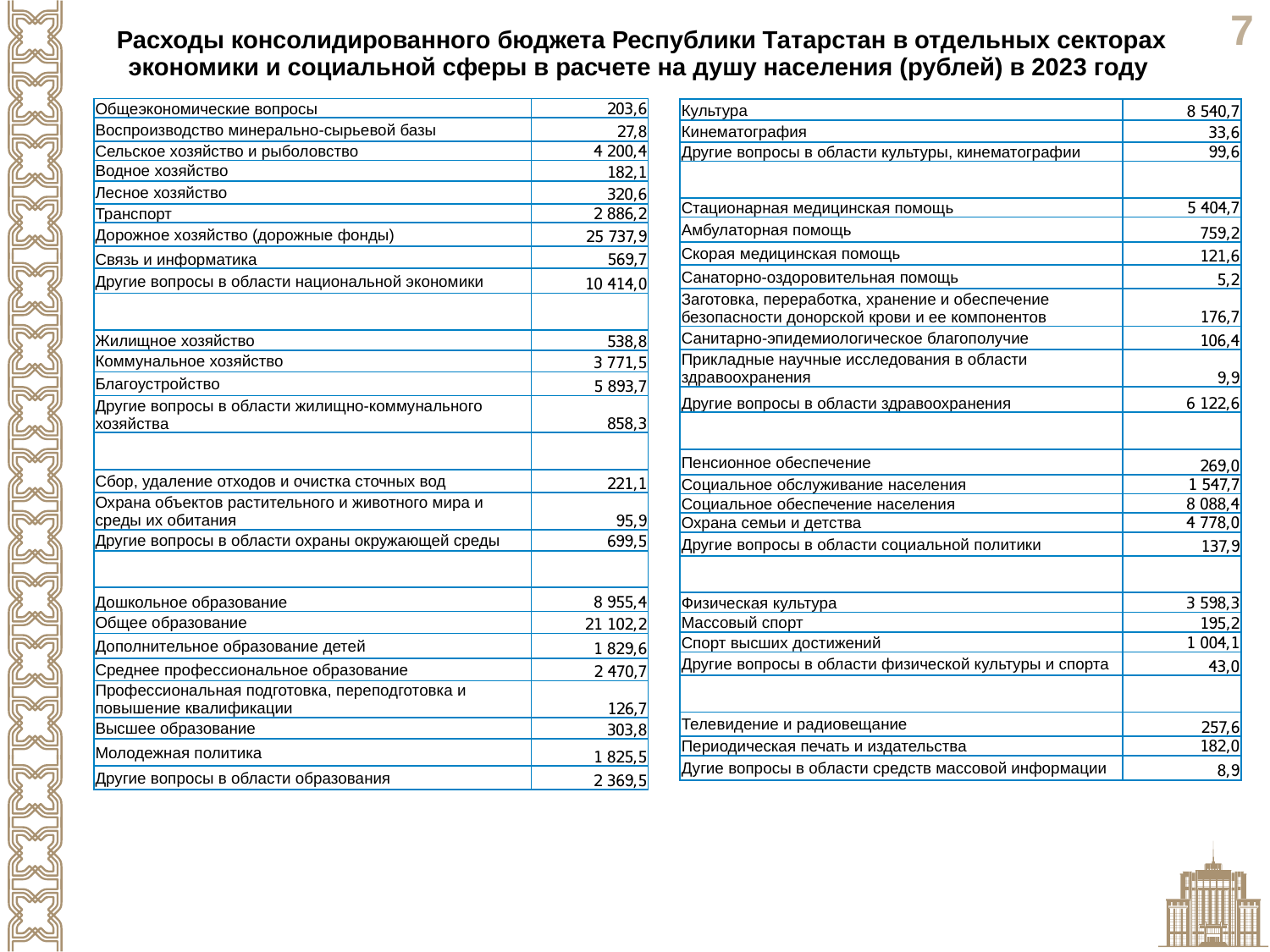

Расходы консолидированного бюджета Республики Татарстан в отдельных секторах экономики и социальной сферы в расчете на душу населения (рублей) в 2023 году
| Общеэкономические вопросы | 203,6 |
| --- | --- |
| Воспроизводство минерально-сырьевой базы | 27,8 |
| Сельское хозяйство и рыболовство | 4 200,4 |
| Водное хозяйство | 182,1 |
| Лесное хозяйство | 320,6 |
| Транспорт | 2 886,2 |
| Дорожное хозяйство (дорожные фонды) | 25 737,9 |
| Связь и информатика | 569,7 |
| Другие вопросы в области национальной экономики | 10 414,0 |
|  |  |
| Жилищное хозяйство | 538,8 |
| Коммунальное хозяйство | 3 771,5 |
| Благоустройство | 5 893,7 |
| Другие вопросы в области жилищно-коммунального хозяйства | 858,3 |
|  |  |
| Сбор, удаление отходов и очистка сточных вод | 221,1 |
| Охрана объектов растительного и животного мира и среды их обитания | 95,9 |
| Другие вопросы в области охраны окружающей среды | 699,5 |
|  |  |
| Дошкольное образование | 8 955,4 |
| Общее образование | 21 102,2 |
| Дополнительное образование детей | 1 829,6 |
| Среднее профессиональное образование | 2 470,7 |
| Профессиональная подготовка, переподготовка и повышение квалификации | 126,7 |
| Высшее образование | 303,8 |
| Молодежная политика | 1 825,5 |
| Другие вопросы в области образования | 2 369,5 |
| Культура | 8 540,7 |
| --- | --- |
| Кинематография | 33,6 |
| Другие вопросы в области культуры, кинематографии | 99,6 |
|  |  |
| Стационарная медицинская помощь | 5 404,7 |
| Амбулаторная помощь | 759,2 |
| Скорая медицинская помощь | 121,6 |
| Санаторно-оздоровительная помощь | 5,2 |
| Заготовка, переработка, хранение и обеспечение безопасности донорской крови и ее компонентов | 176,7 |
| Санитарно-эпидемиологическое благополучие | 106,4 |
| Прикладные научные исследования в области здравоохранения | 9,9 |
| Другие вопросы в области здравоохранения | 6 122,6 |
|  |  |
| Пенсионное обеспечение | 269,0 |
| Социальное обслуживание населения | 1 547,7 |
| Социальное обеспечение населения | 8 088,4 |
| Охрана семьи и детства | 4 778,0 |
| Другие вопросы в области социальной политики | 137,9 |
|  |  |
| Физическая культура | 3 598,3 |
| Массовый спорт | 195,2 |
| Спорт высших достижений | 1 004,1 |
| Другие вопросы в области физической культуры и спорта | 43,0 |
|  |  |
| Телевидение и радиовещание | 257,6 |
| Периодическая печать и издательства | 182,0 |
| Дугие вопросы в области средств массовой информации | 8,9 |